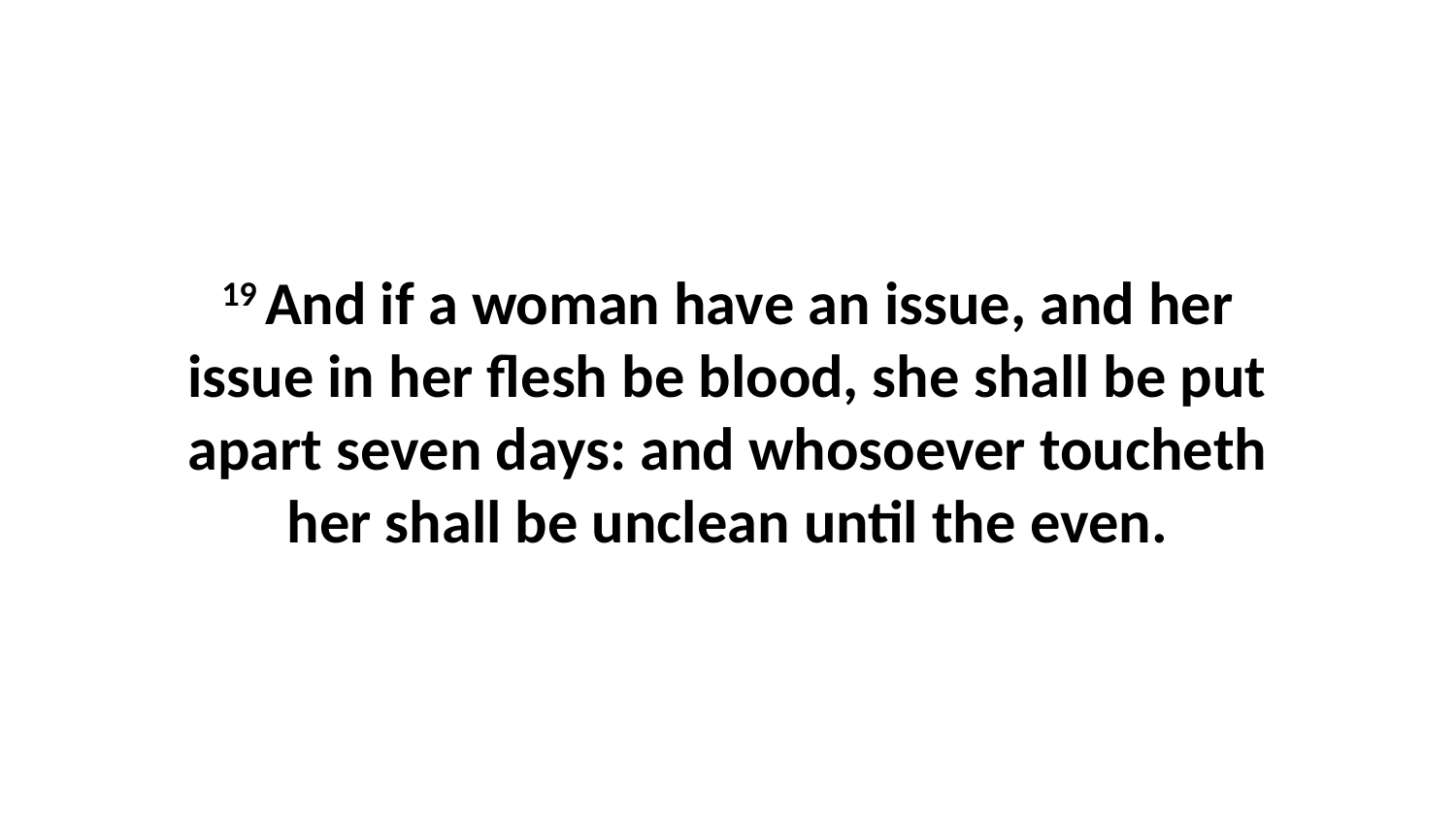

19 And if a woman have an issue, and her issue in her flesh be blood, she shall be put apart seven days: and whosoever toucheth her shall be unclean until the even.